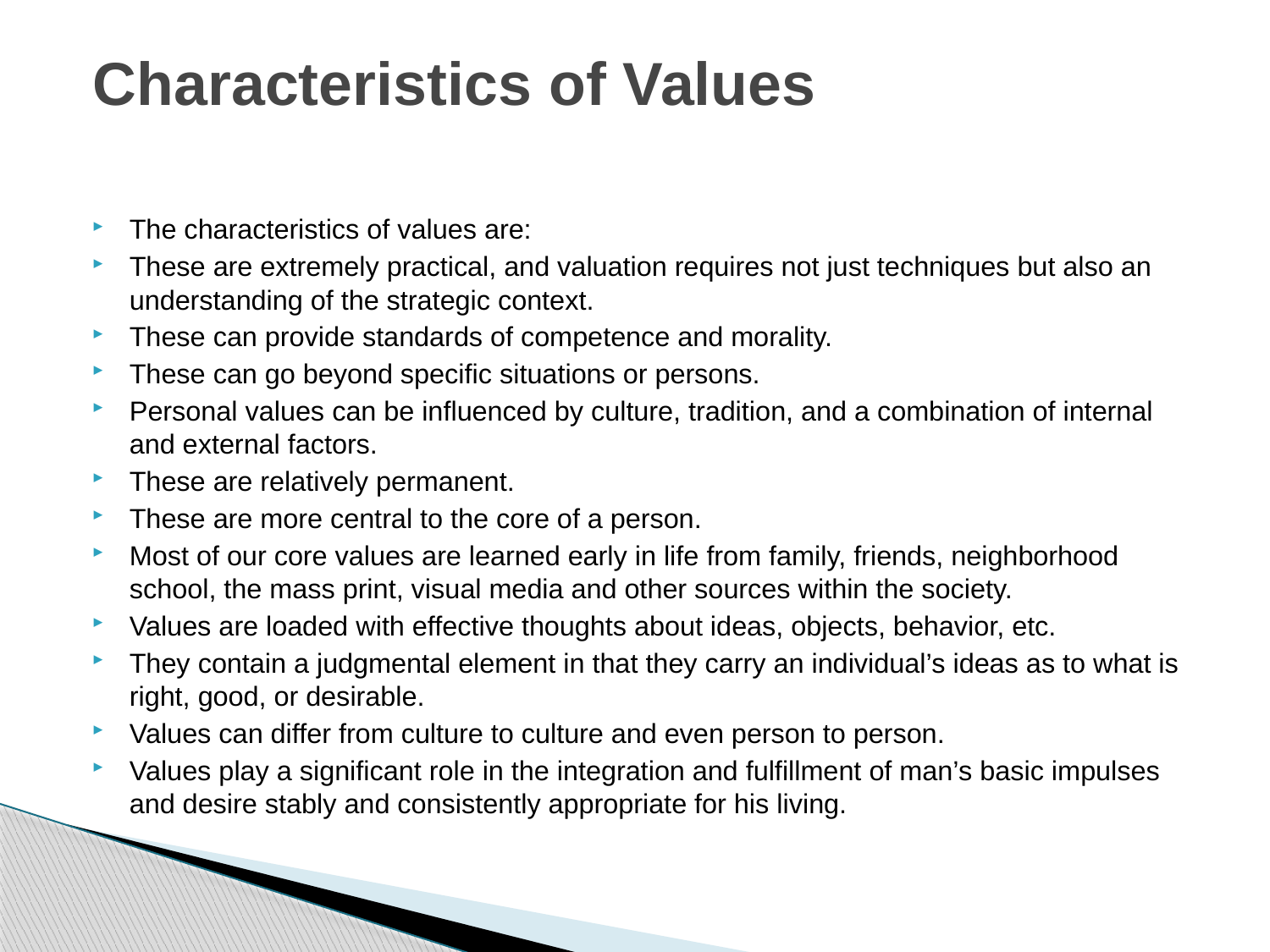

# Characteristics of Values
The characteristics of values are:
These are extremely practical, and valuation requires not just techniques but also an understanding of the strategic context.
These can provide standards of competence and morality.
These can go beyond specific situations or persons.
Personal values can be influenced by culture, tradition, and a combination of internal and external factors.
These are relatively permanent.
These are more central to the core of a person.
Most of our core values are learned early in life from family, friends, neighborhood school, the mass print, visual media and other sources within the society.
Values are loaded with effective thoughts about ideas, objects, behavior, etc.
They contain a judgmental element in that they carry an individual’s ideas as to what is right, good, or desirable.
Values can differ from culture to culture and even person to person.
Values play a significant role in the integration and fulfillment of man’s basic impulses and desire stably and consistently appropriate for his living.